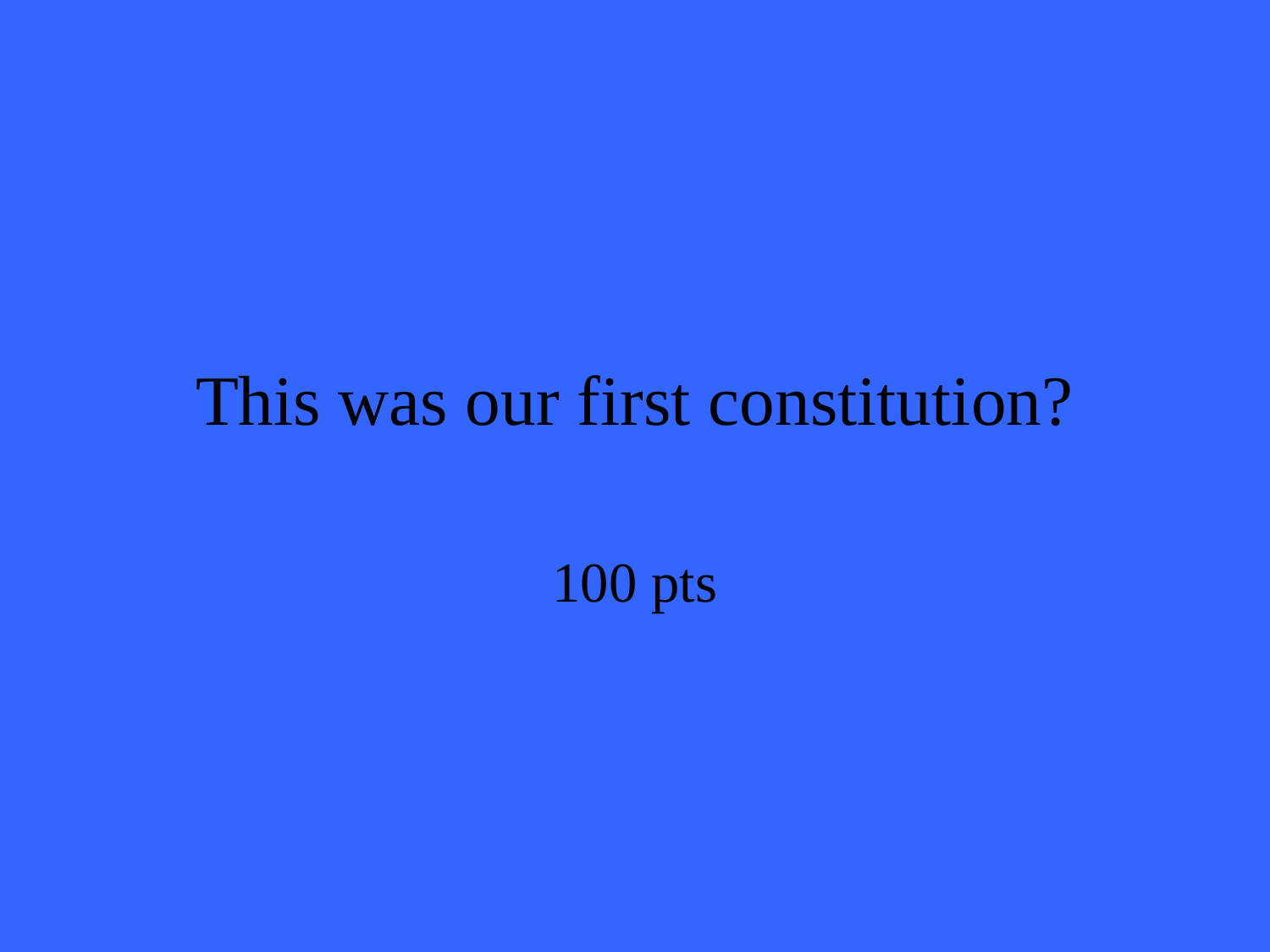

# This was our first constitution?
100 pts